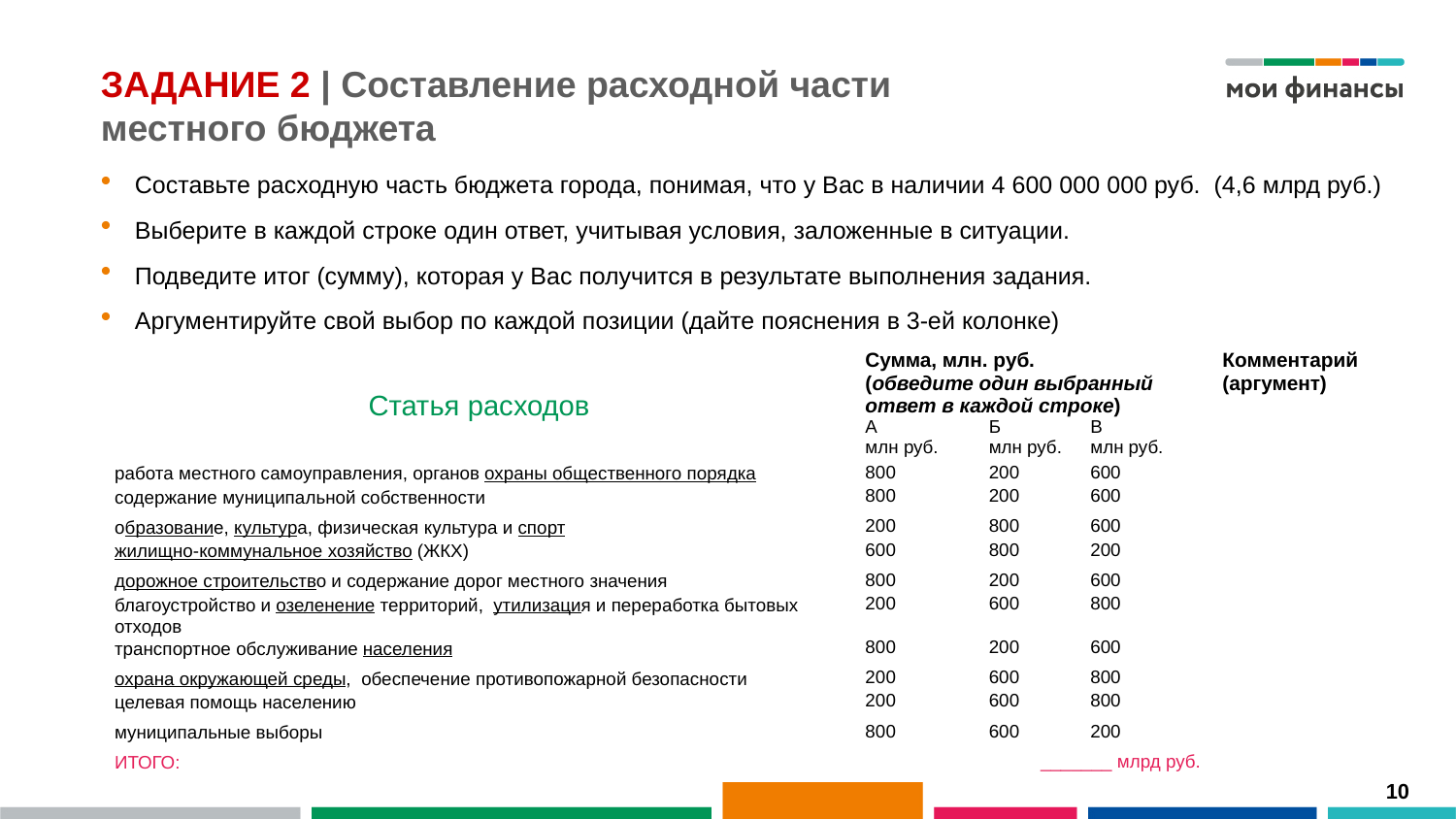

# ЗАДАНИЕ 2 | Составление расходной части местного бюджета
Составьте расходную часть бюджета города, понимая, что у Вас в наличии 4 600 000 000 руб.  (4,6 млрд руб.)
Выберите в каждой строке один ответ, учитывая условия, заложенные в ситуации.
Подведите итог (сумму), которая у Вас получится в результате выполнения задания.
Аргументируйте свой выбор по каждой позиции (дайте пояснения в 3-ей колонке)

| Статья расходов | Сумма, млн. руб. (обведите один выбранный ответ в каждой строке) |  |  | Комментарий (аргумент) |
| --- | --- | --- | --- | --- |
|  | А млн руб. | Б млн руб. | В млн руб. |  |
| работа местного самоуправления, органов охраны общественного порядка | 800 | 200 | 600 |  |
| содержание муниципальной собственности | 800 | 200 | 600 |  |
| образование, культура, физическая культура и спорт | 200 | 800 | 600 |  |
| жилищно-коммунальное хозяйство (ЖКХ) | 600 | 800 | 200 |  |
| дорожное строительство и содержание дорог местного значения | 800 | 200 | 600 |  |
| благоустройство и озеленение территорий,  утилизация и переработка бытовых отходов | 200 | 600 | 800 |  |
| транспортное обслуживание населения | 800 | 200 | 600 |  |
| охрана окружающей среды,  обеспечение противопожарной безопасности | 200 | 600 | 800 |  |
| целевая помощь населению | 200 | 600 | 800 |  |
| муниципальные выборы | 800 | 600 | 200 |  |
| ИТОГО: | \_\_\_\_\_\_\_ млрд руб. |  |  |  |
10